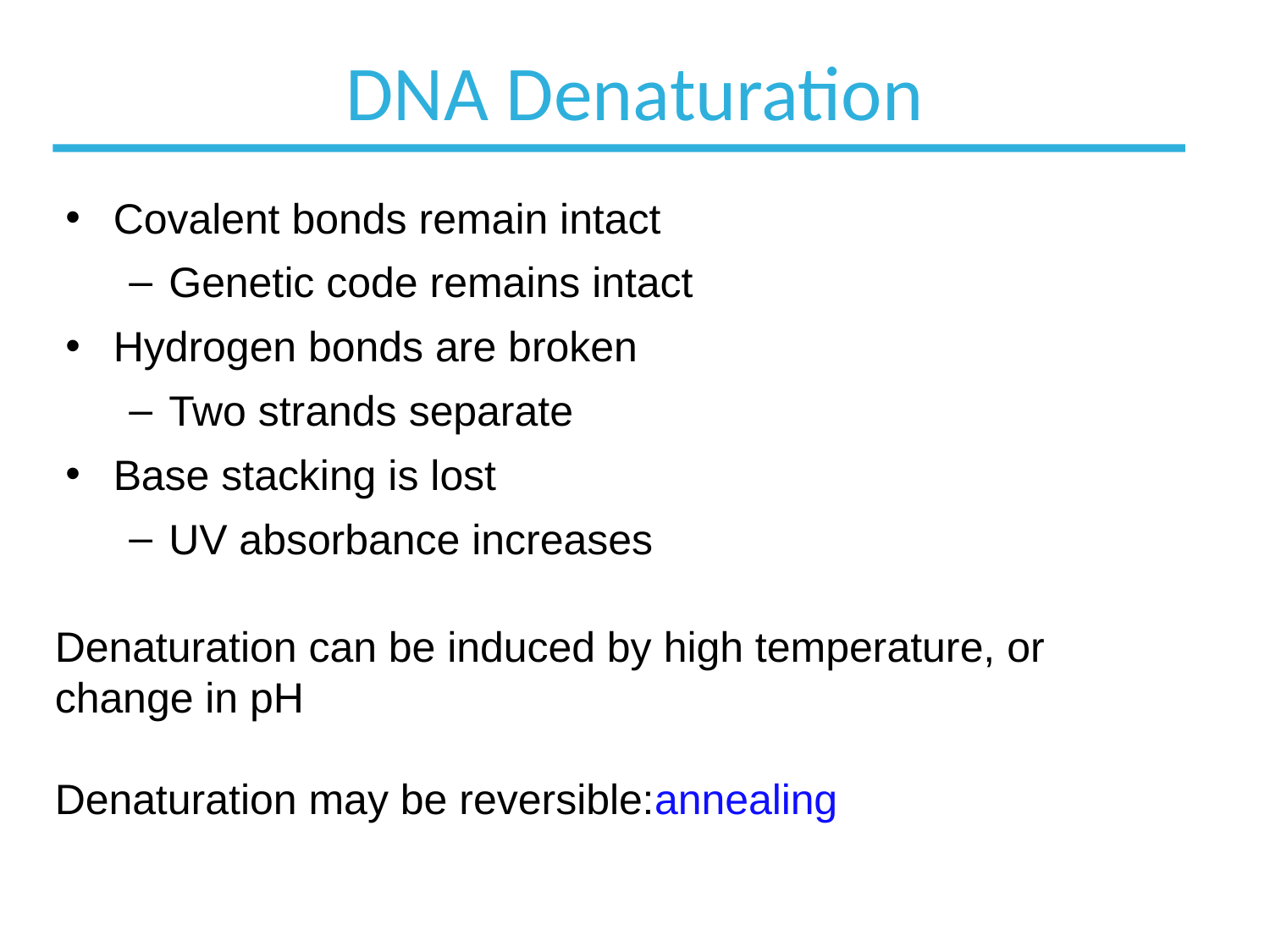

# DNA Denaturation

Covalent bonds remain intact
Genetic code remains intact
Hydrogen bonds are broken
Two strands separate
Base stacking is lost
UV absorbance increases
Denaturation can be induced by high temperature, or change in pH

Denaturation may be reversible:annealing